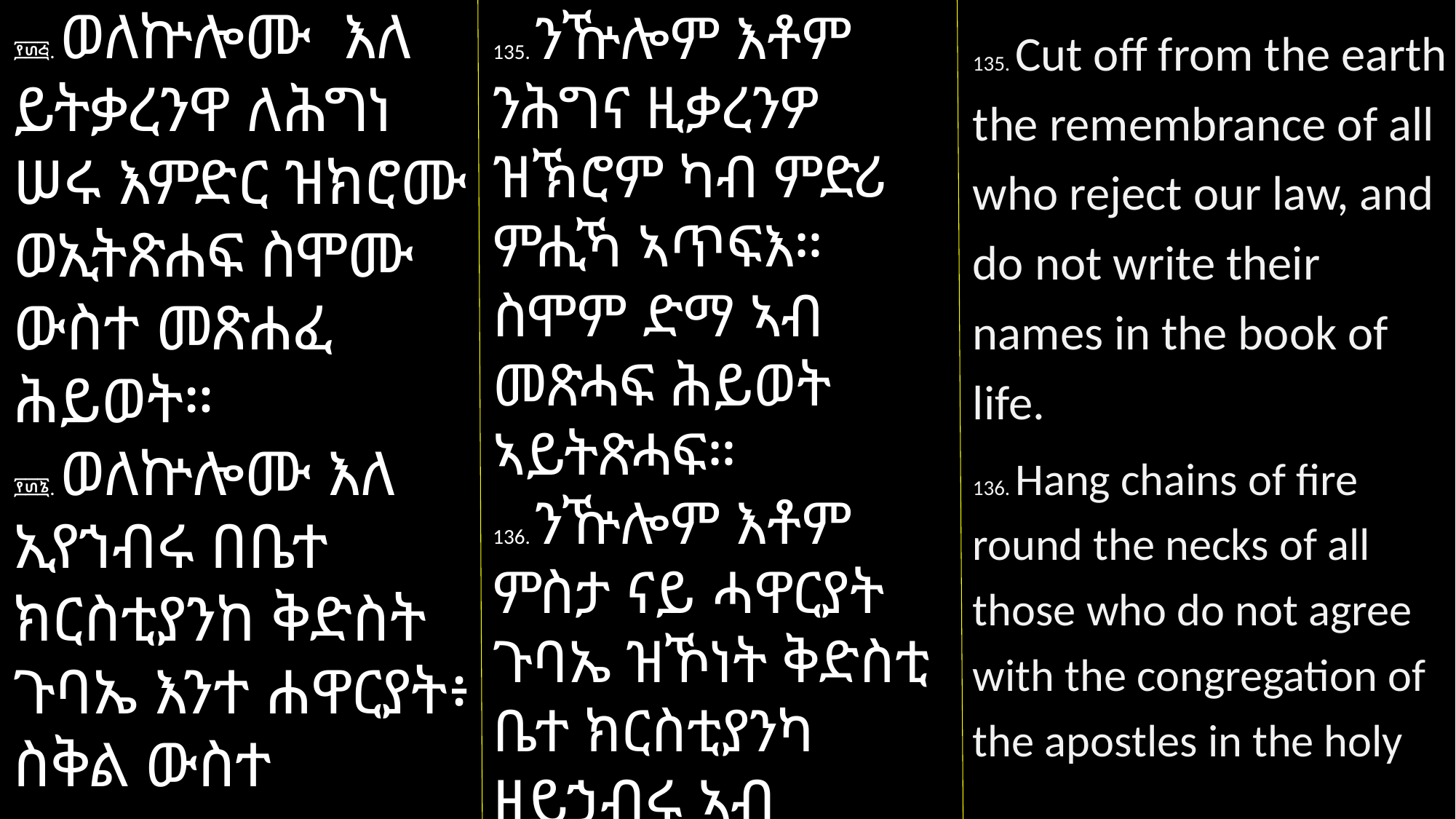

፻፴፭. ወለኵሎሙ  እለ ይትቃረንዋ ለሕግነ ሠሩ እምድር ዝክሮሙ ወኢትጽሐፍ ስሞሙ ውስተ መጽሐፈ ሕይወት።
፻፴፮. ወለኵሎሙ እለ
ኢየኀብሩ በቤተ ክርስቲያንከ ቅድስት ጉባኤ እንተ ሐዋርያት፥ ስቅል ውስተ
135. ንዅሎም እቶም ንሕግና ዚቃረንዎ ዝኽሮም ካብ ምድሪ ምሒኻ ኣጥፍእ። ስሞም ድማ ኣብ መጽሓፍ ሕይወት ኣይትጽሓፍ።
136. ንዅሎም እቶም ምስታ ናይ ሓዋርያት ጉባኤ ዝኾነት ቅድስቲ ቤተ ክርስቲያንካ ዘይኃብሩ ኣብ ክሳውዶም ናይ ሓዊ መስገደል ስቐለሎም፥
135. Cut off from the earth the remembrance of all who reject our law, and do not write their names in the book of life.
136. Hang chains of fire round the necks of all those who do not agree with the congregation of the apostles in the holy